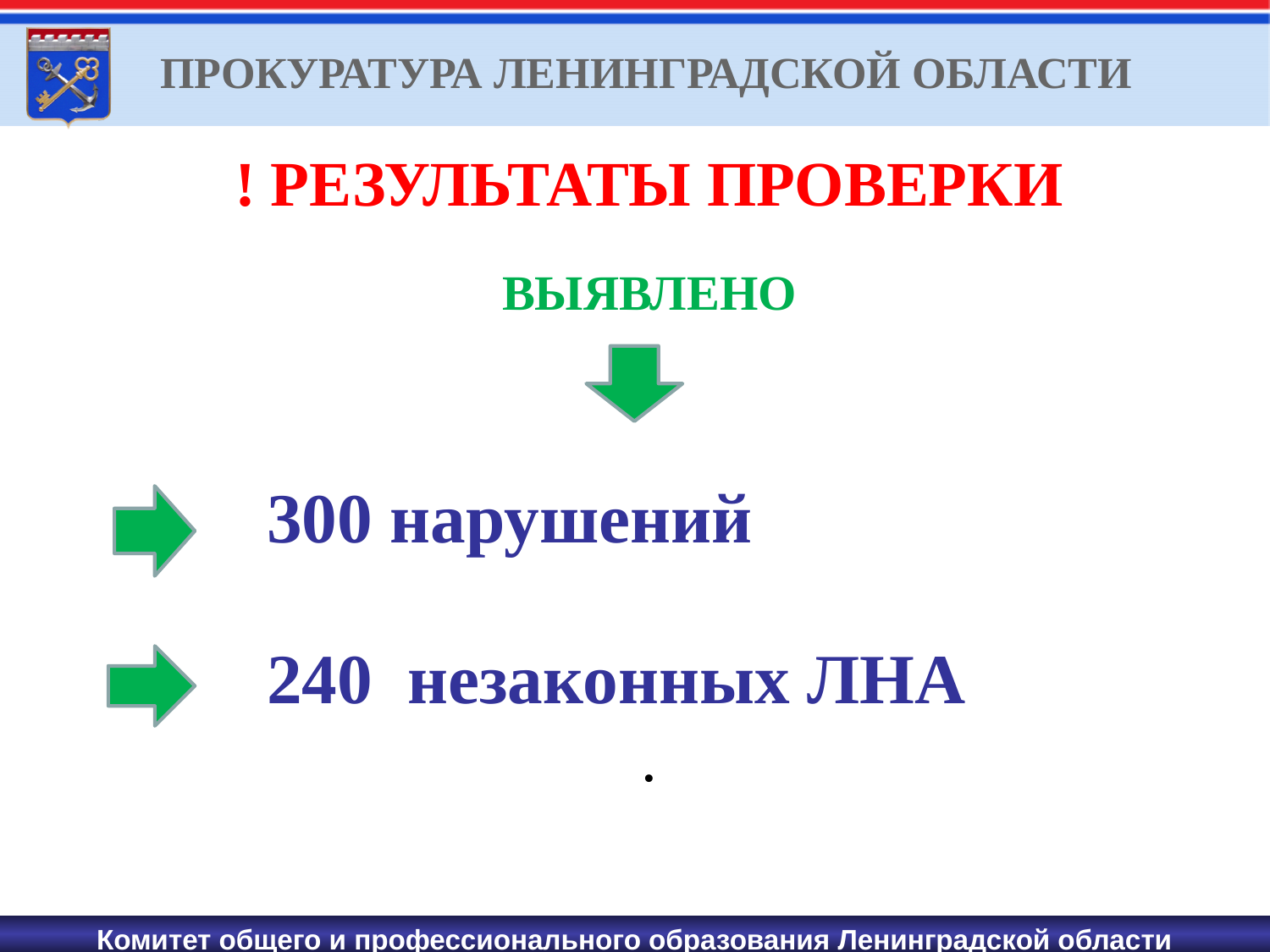

# ПРОКУРАТУРА ЛЕНИНГРАДСКОЙ ОБЛАСТИ
! РЕЗУЛЬТАТЫ ПРОВЕРКИ

ВЫЯВЛЕНО

            300 нарушений

            240  незаконных ЛНА
.